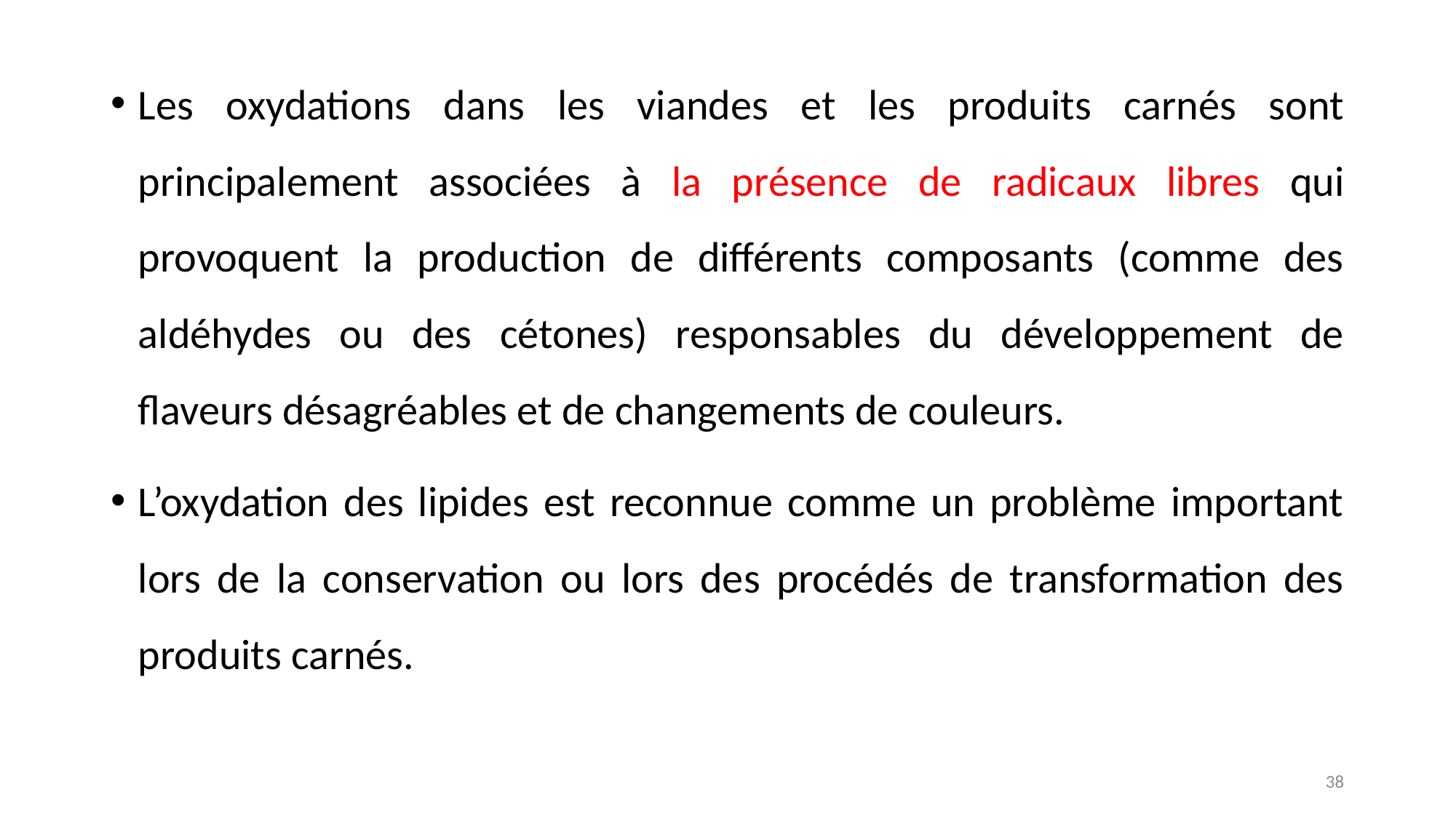

Les oxydations dans les viandes et les produits carnés sont principalement associées à la présence de radicaux libres qui provoquent la production de différents composants (comme des aldéhydes ou des cétones) responsables du développement de flaveurs désagréables et de changements de couleurs.
L’oxydation des lipides est reconnue comme un problème important lors de la conservation ou lors des procédés de transformation des produits carnés.
38